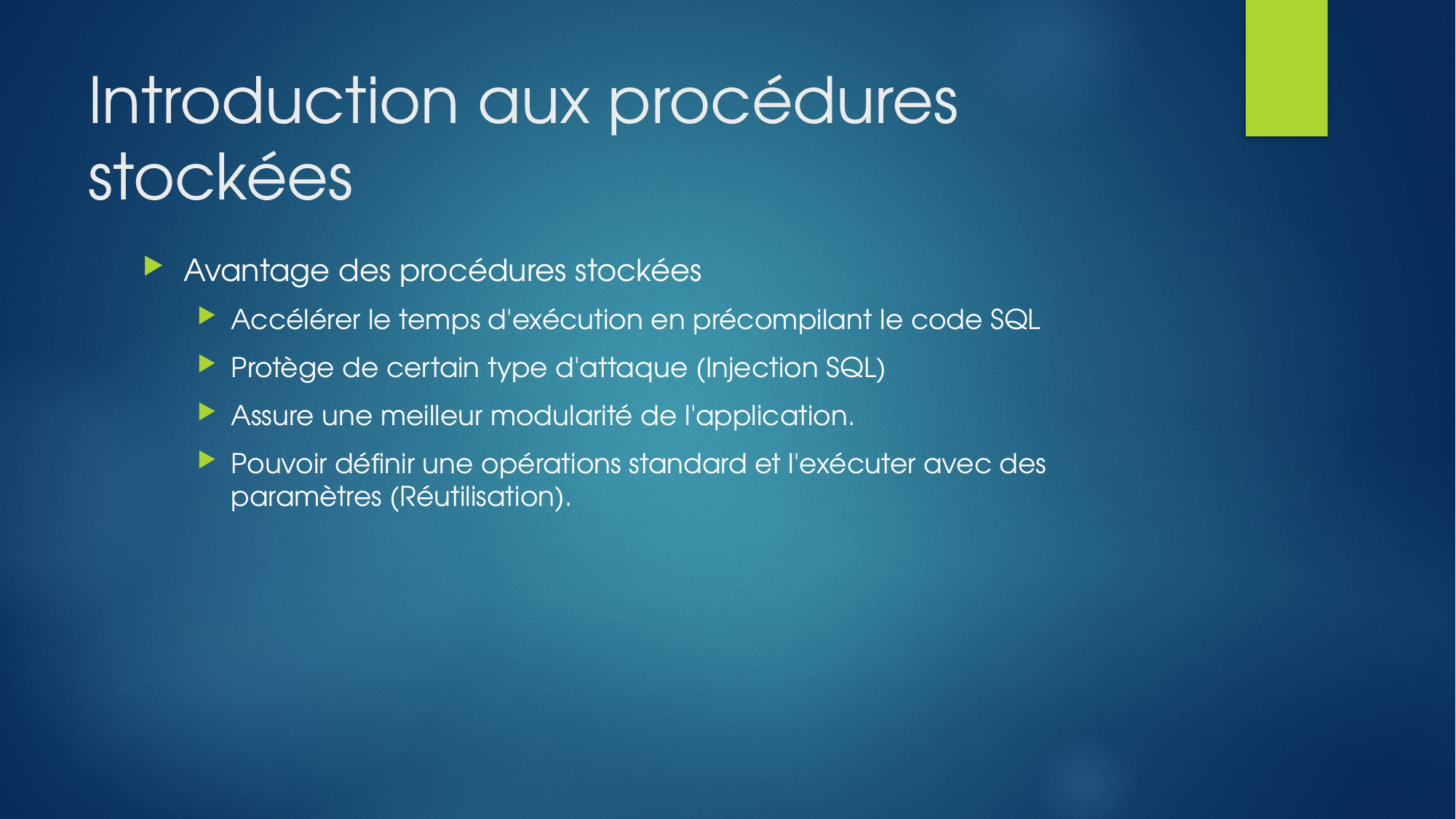

# Introduction aux procédures stockées
Avantage des procédures stockées
Accélérer le temps d'exécution en précompilant le code SQL
Protège de certain type d'attaque (Injection SQL)
Assure une meilleur modularité de l'application.
Pouvoir définir une opérations standard et l'exécuter avec des paramètres (Réutilisation).